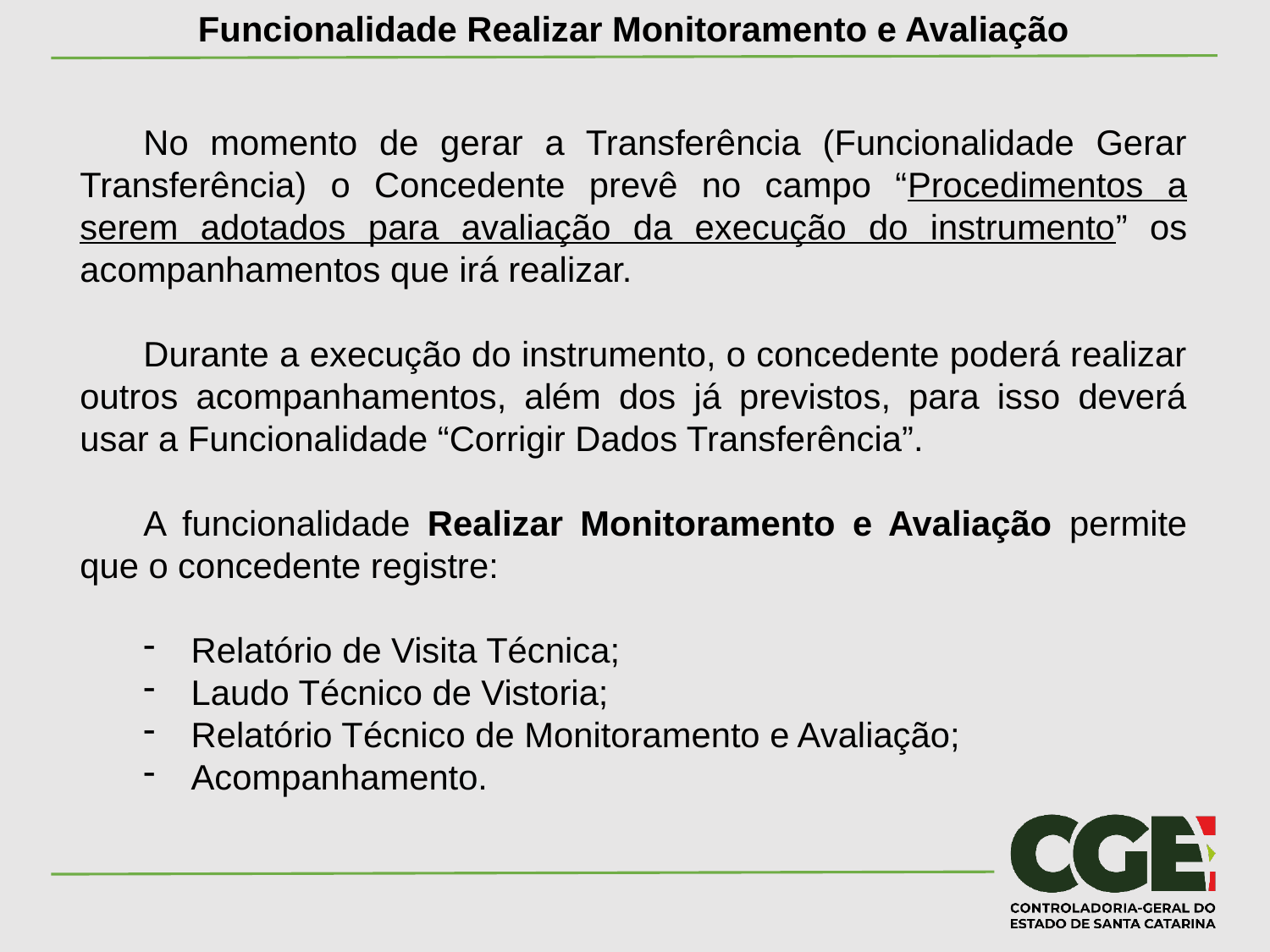

Funcionalidade Realizar Monitoramento e Avaliação

No momento de gerar a Transferência (Funcionalidade Gerar Transferência) o Concedente prevê no campo “Procedimentos a serem adotados para avaliação da execução do instrumento” os acompanhamentos que irá realizar.

Durante a execução do instrumento, o concedente poderá realizar outros acompanhamentos, além dos já previstos, para isso deverá usar a Funcionalidade “Corrigir Dados Transferência”.

A funcionalidade Realizar Monitoramento e Avaliação permite que o concedente registre:

Relatório de Visita Técnica;
Laudo Técnico de Vistoria;
Relatório Técnico de Monitoramento e Avaliação;
Acompanhamento.